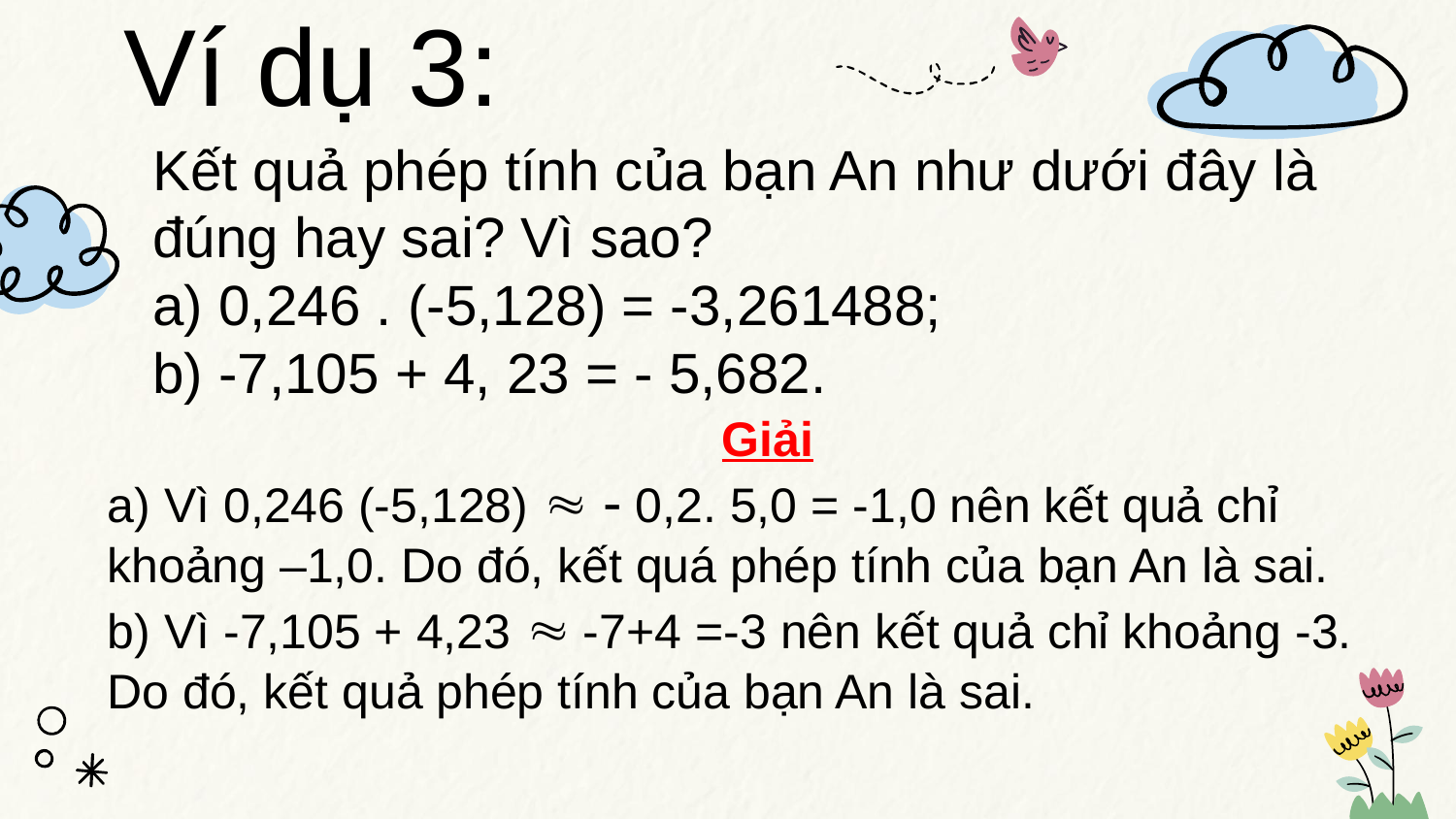

Ví dụ 3:
Kết quả phép tính của bạn An như dưới đây là đúng hay sai? Vì sao?
a) 0,246 . (-5,128) = -3,261488;
b) -7,105 + 4, 23 = - 5,682.
Giải
a) Vì 0,246 (-5,128) ≈ - 0,2. 5,0 = -1,0 nên kết quả chỉ khoảng –1,0. Do đó, kết quá phép tính của bạn An là sai.
b) Vì -7,105 + 4,23 ≈ -7+4 =-3 nên kết quả chỉ khoảng -3.
Do đó, kết quả phép tính của bạn An là sai.